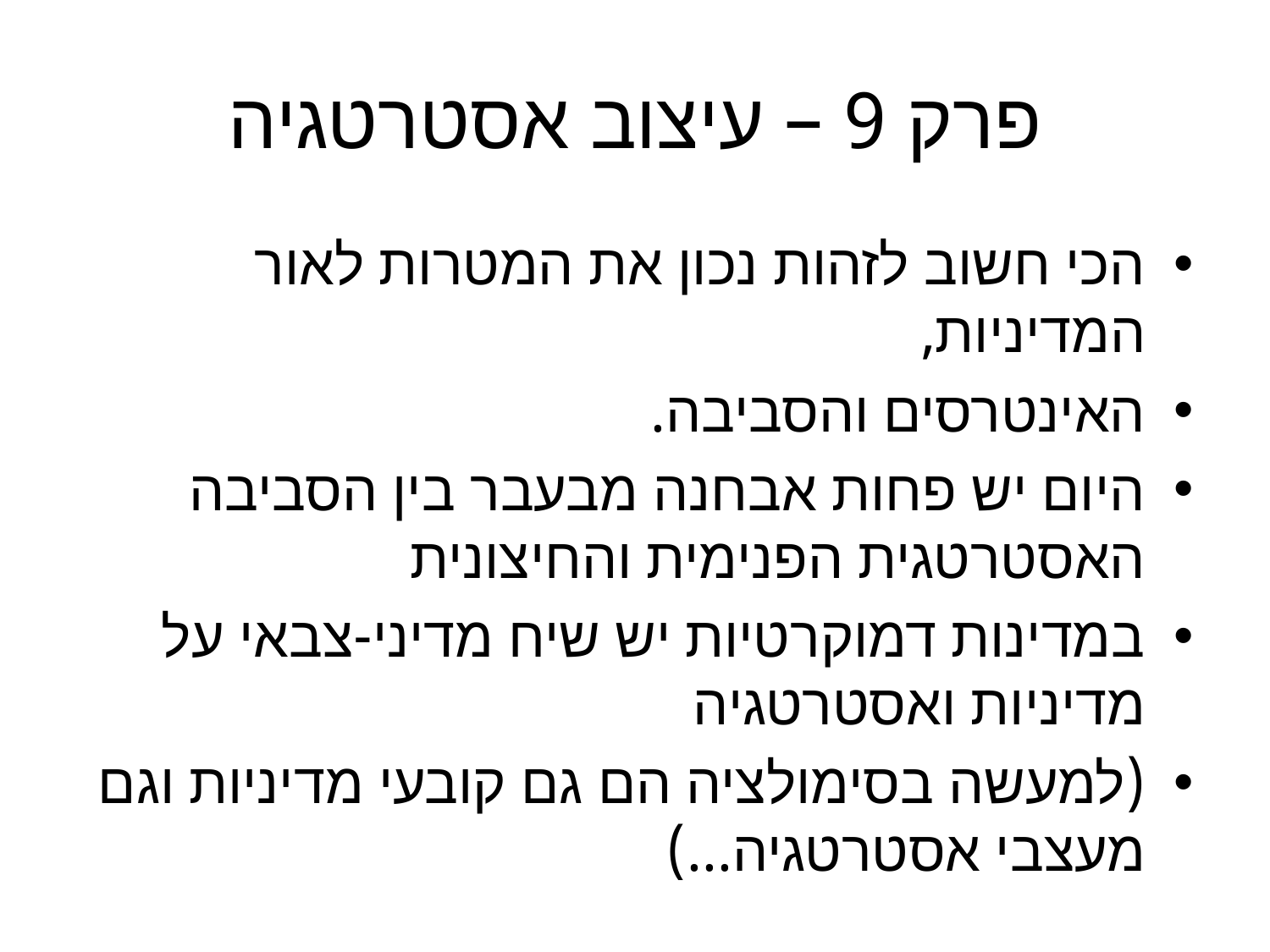

# פרק 9 – עיצוב אסטרטגיה
הכי חשוב לזהות נכון את המטרות לאור המדיניות,
האינטרסים והסביבה.
היום יש פחות אבחנה מבעבר בין הסביבה האסטרטגית הפנימית והחיצונית
במדינות דמוקרטיות יש שיח מדיני-צבאי על מדיניות ואסטרטגיה
(למעשה בסימולציה הם גם קובעי מדיניות וגם מעצבי אסטרטגיה...)